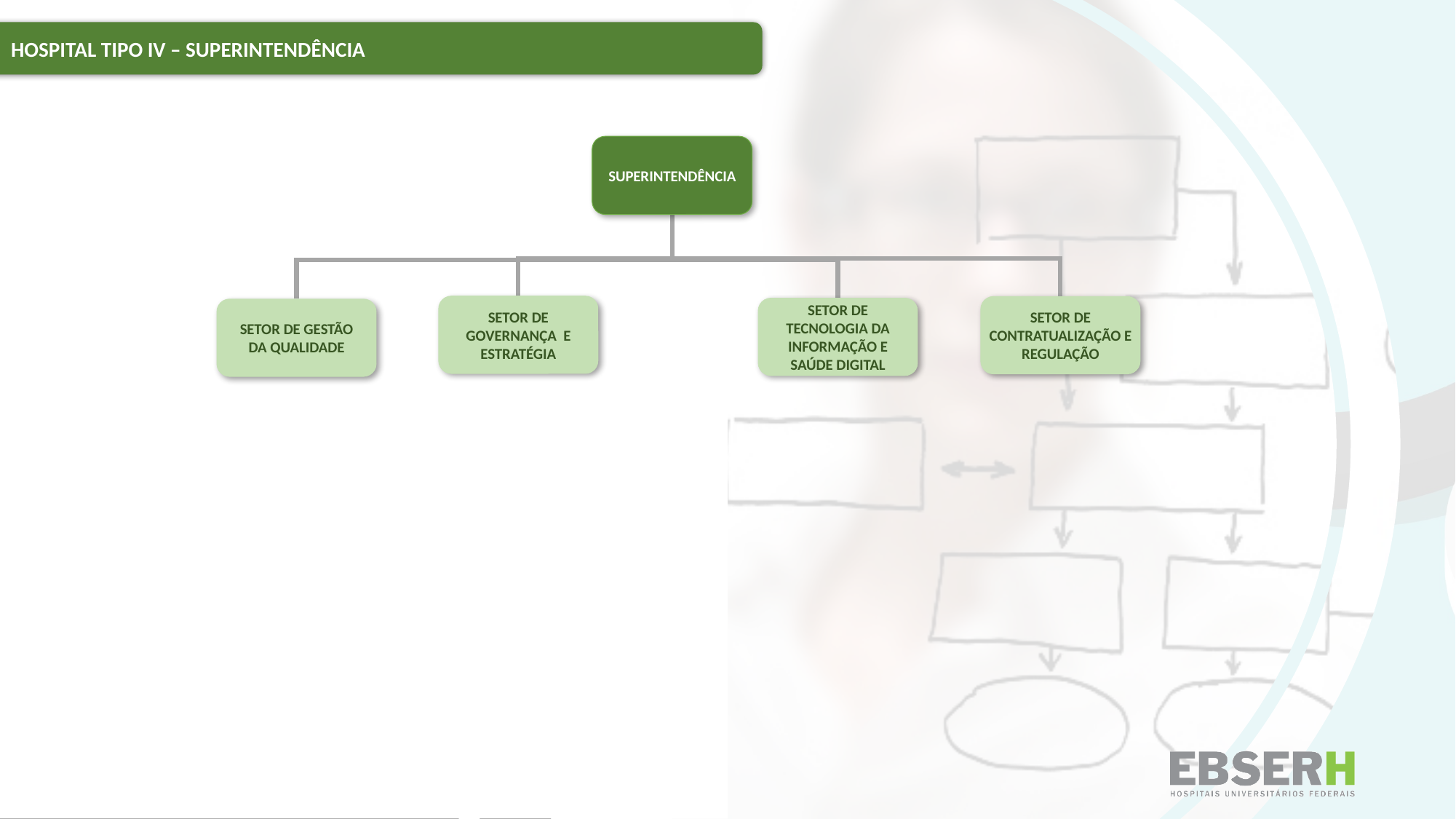

HOSPITAL TIPO IV – SUPERINTENDÊNCIA
SUPERINTENDÊNCIA
SETOR DE GOVERNANÇA  E ESTRATÉGIA
SETOR DE CONTRATUALIZAÇÃO E REGULAÇÃO
SETOR DE TECNOLOGIA DA INFORMAÇÃO E SAÚDE DIGITAL
SETOR DE GESTÃO DA QUALIDADE